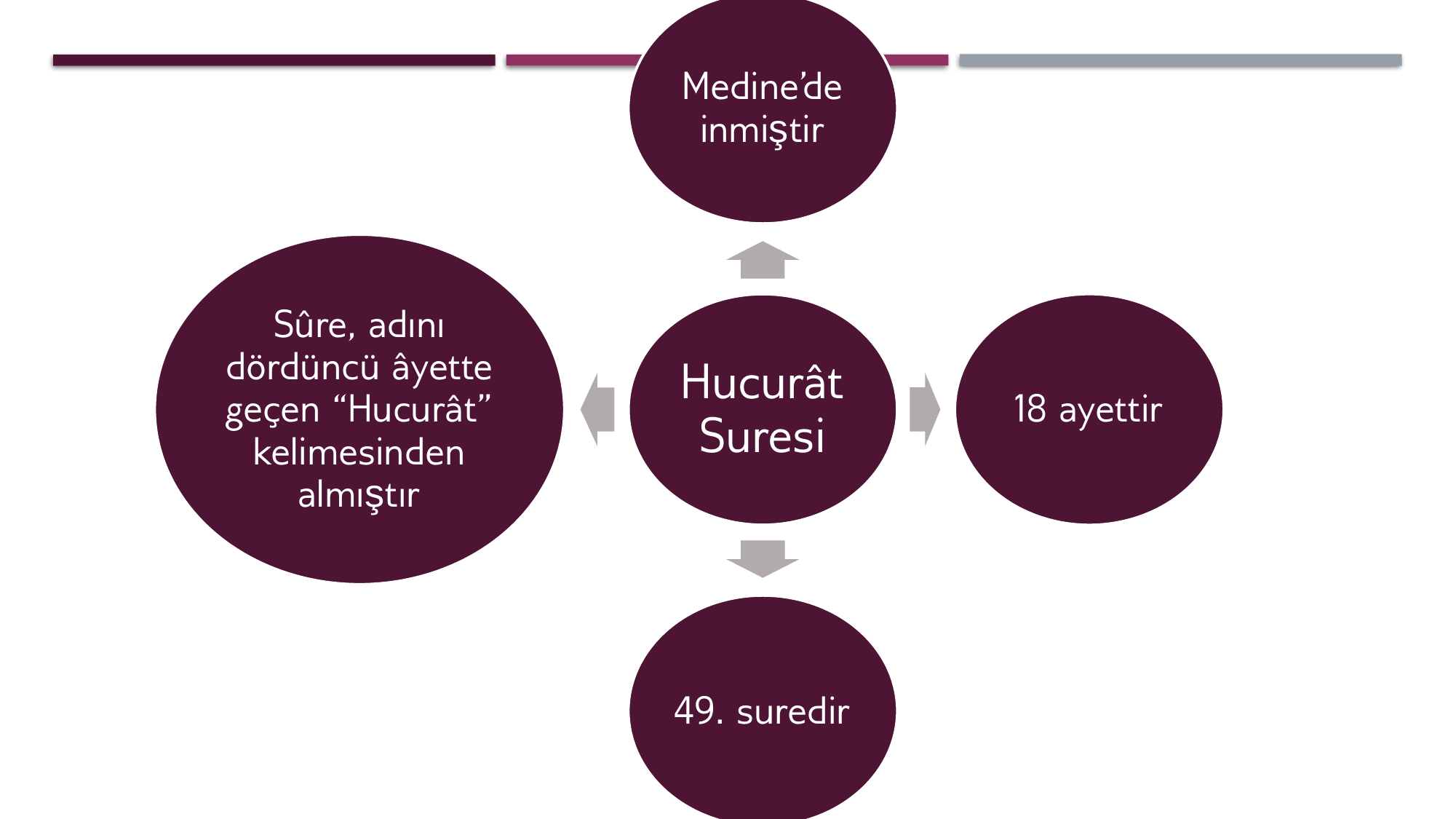

Hucurât Suresi

Medine’de inmiştir

18 ayettir

49. suredir

Sûre, adını dördüncü âyette geçen “Hucurât” kelimesinden almıştır